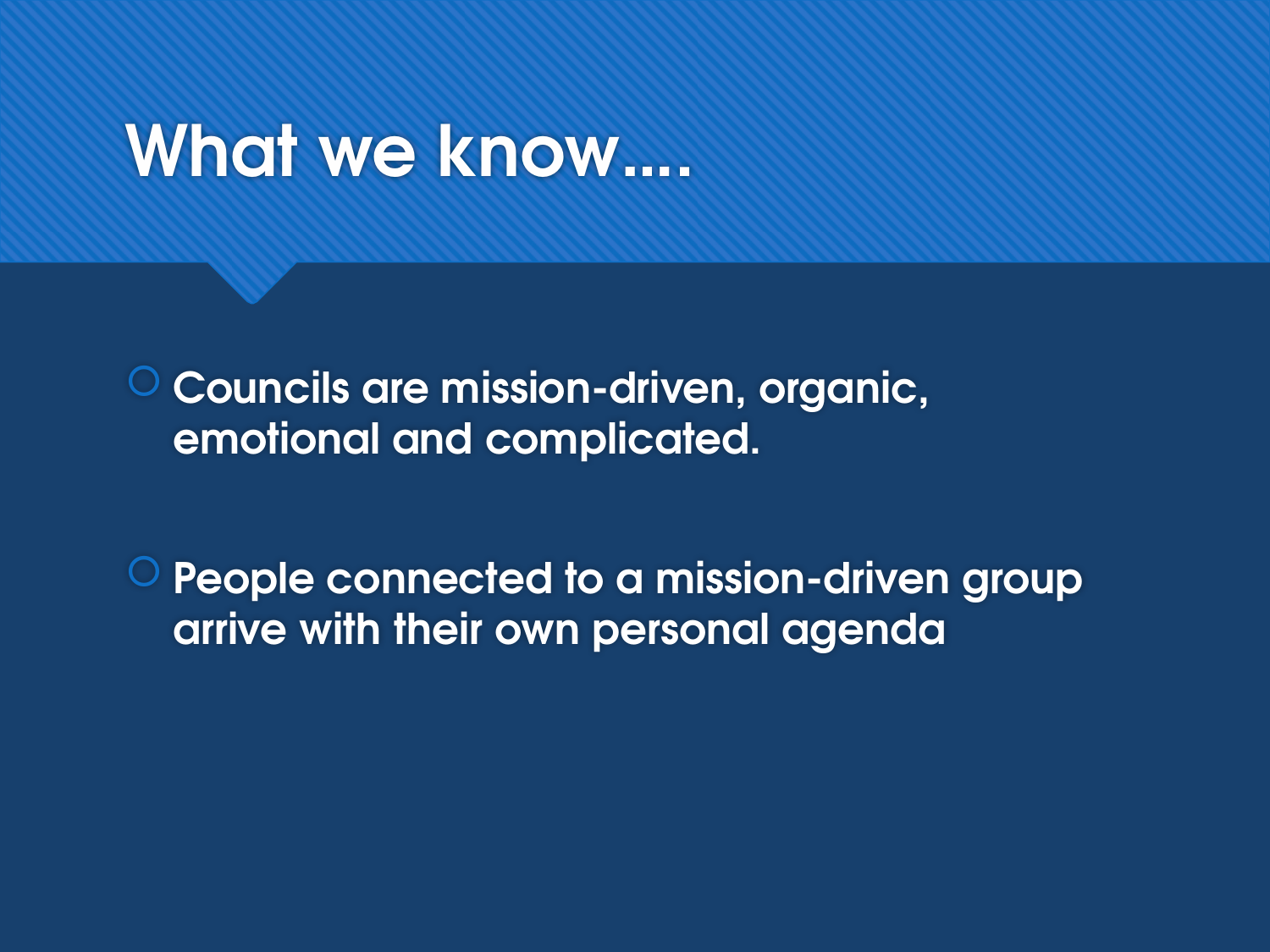

# What we know….

Councils are mission-driven, organic, emotional and complicated.

People connected to a mission-driven group arrive with their own personal agenda